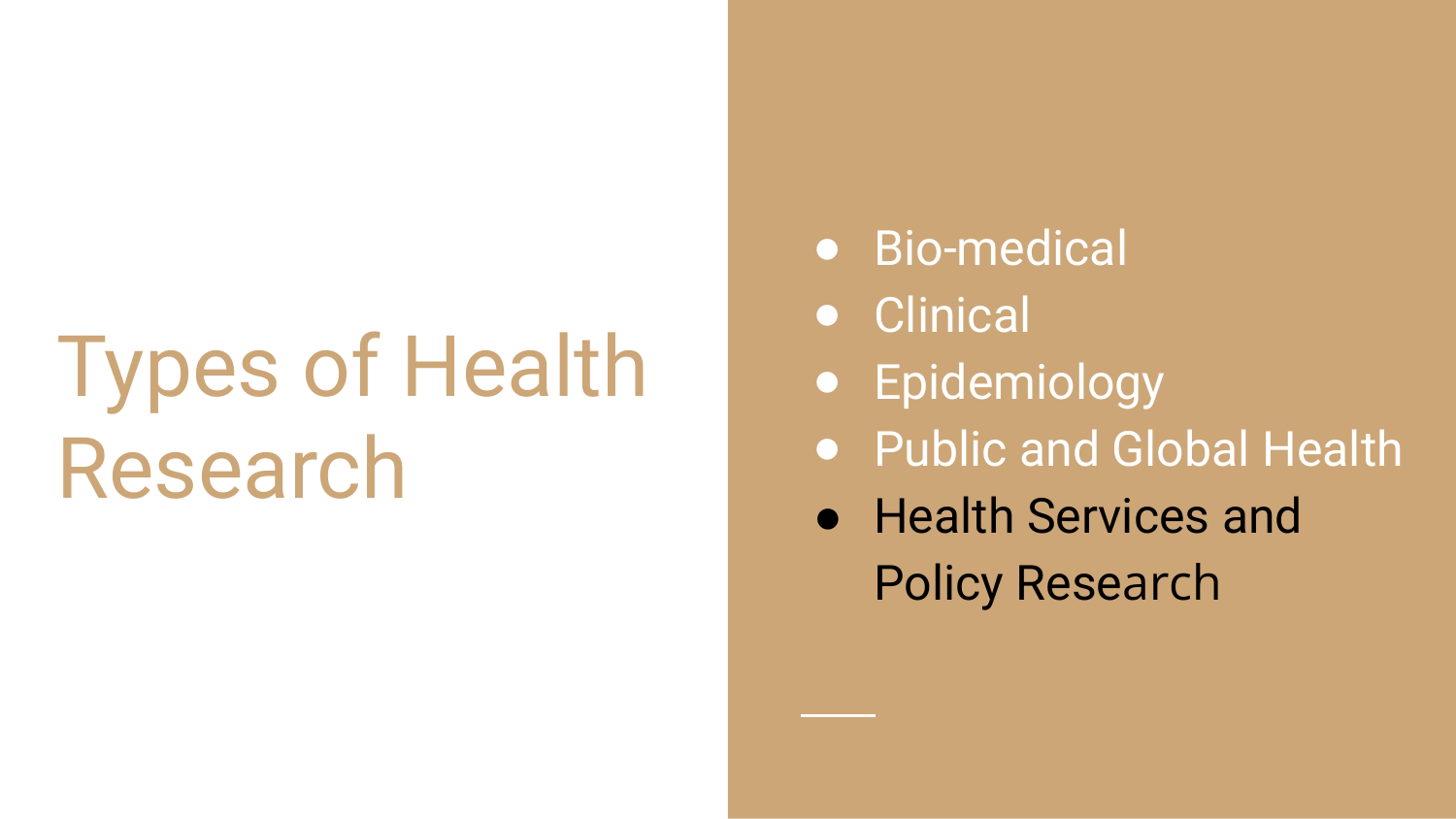

Bio-medical
Clinical
Epidemiology
Public and Global Health
Health Services and Policy Research
# Types of Health Research